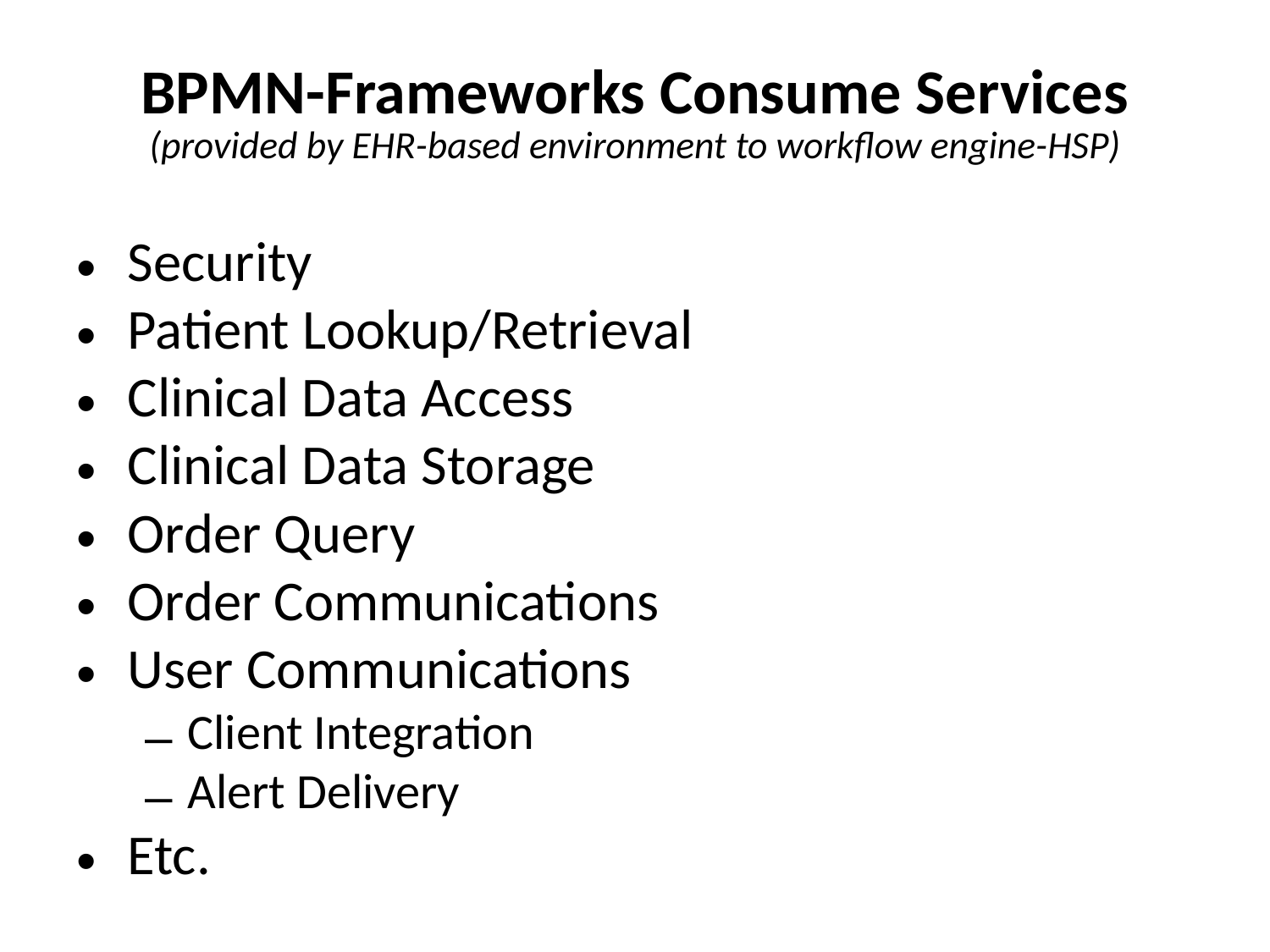

# BPMN-Frameworks Consume Services (provided by EHR-based environment to workflow engine-HSP)
Security
Patient Lookup/Retrieval
Clinical Data Access
Clinical Data Storage
Order Query
Order Communications
User Communications
Client Integration
Alert Delivery
Etc.